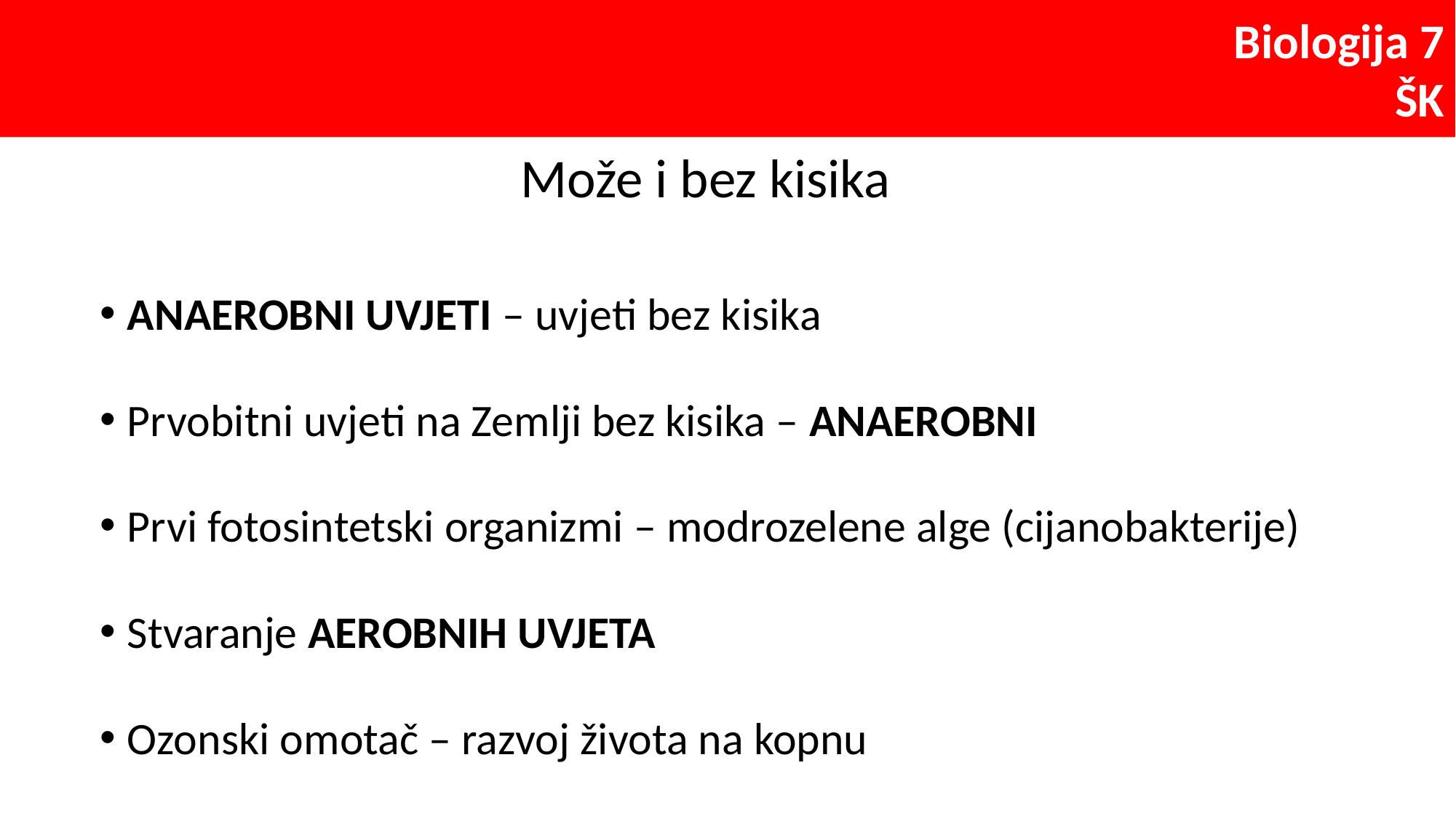

# Može i bez kisika
ANAEROBNI UVJETI – uvjeti bez kisika
Prvobitni uvjeti na Zemlji bez kisika – ANAEROBNI
Prvi fotosintetski organizmi – modrozelene alge (cijanobakterije)
Stvaranje AEROBNIH UVJETA
Ozonski omotač – razvoj života na kopnu